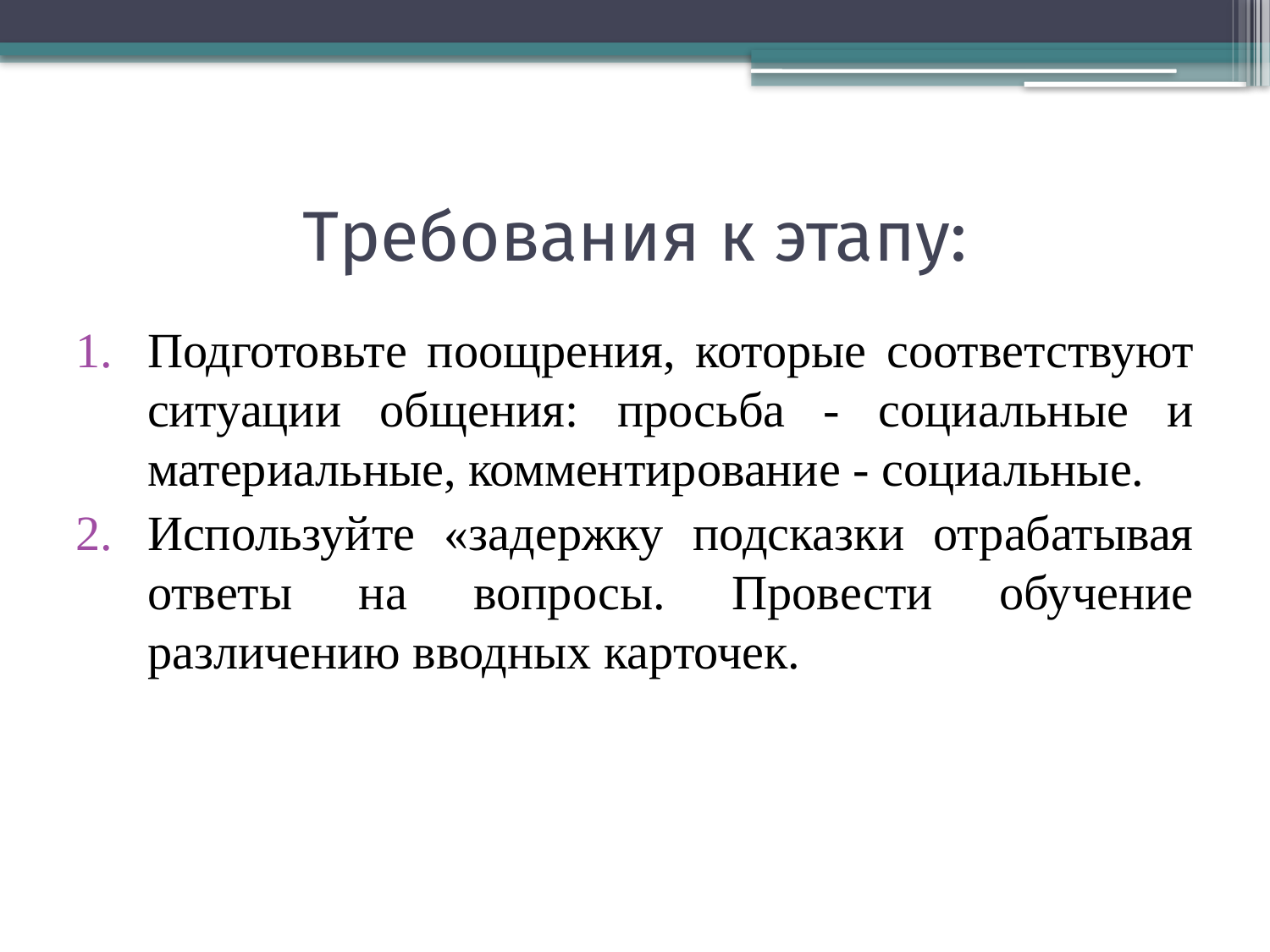

# Требования к этапу:
Подготовьте поощрения, которые соответствуют ситуации общения: просьба - социальные и материальные, комментирование - социальные.
Используйте «задержку подсказки отрабатывая ответы на вопросы. Провести обучение различению вводных карточек.